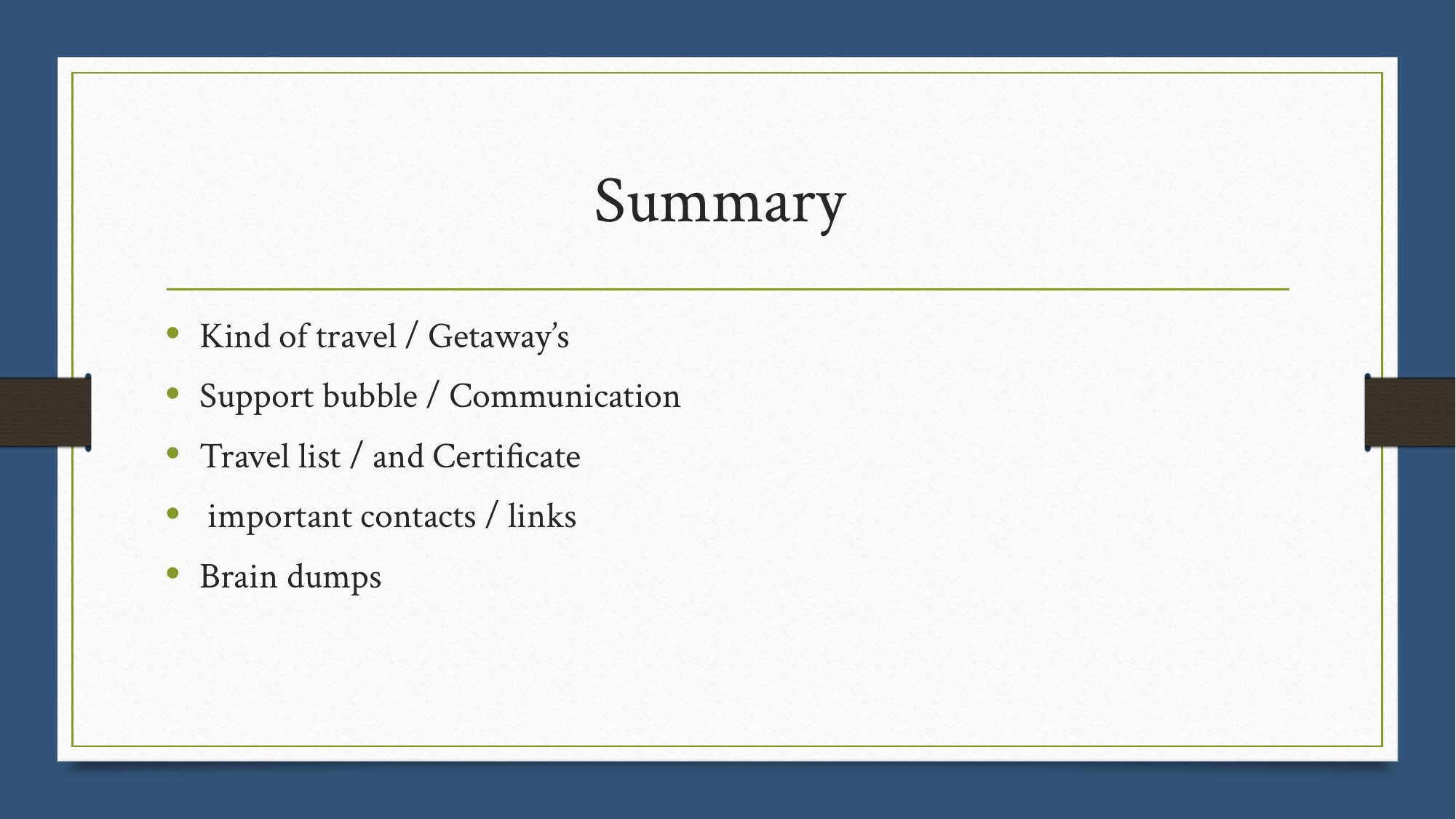

# Summary
Kind of travel / Getaway’s
Support bubble / Communication
Travel list / and Certificate
 important contacts / links
Brain dumps